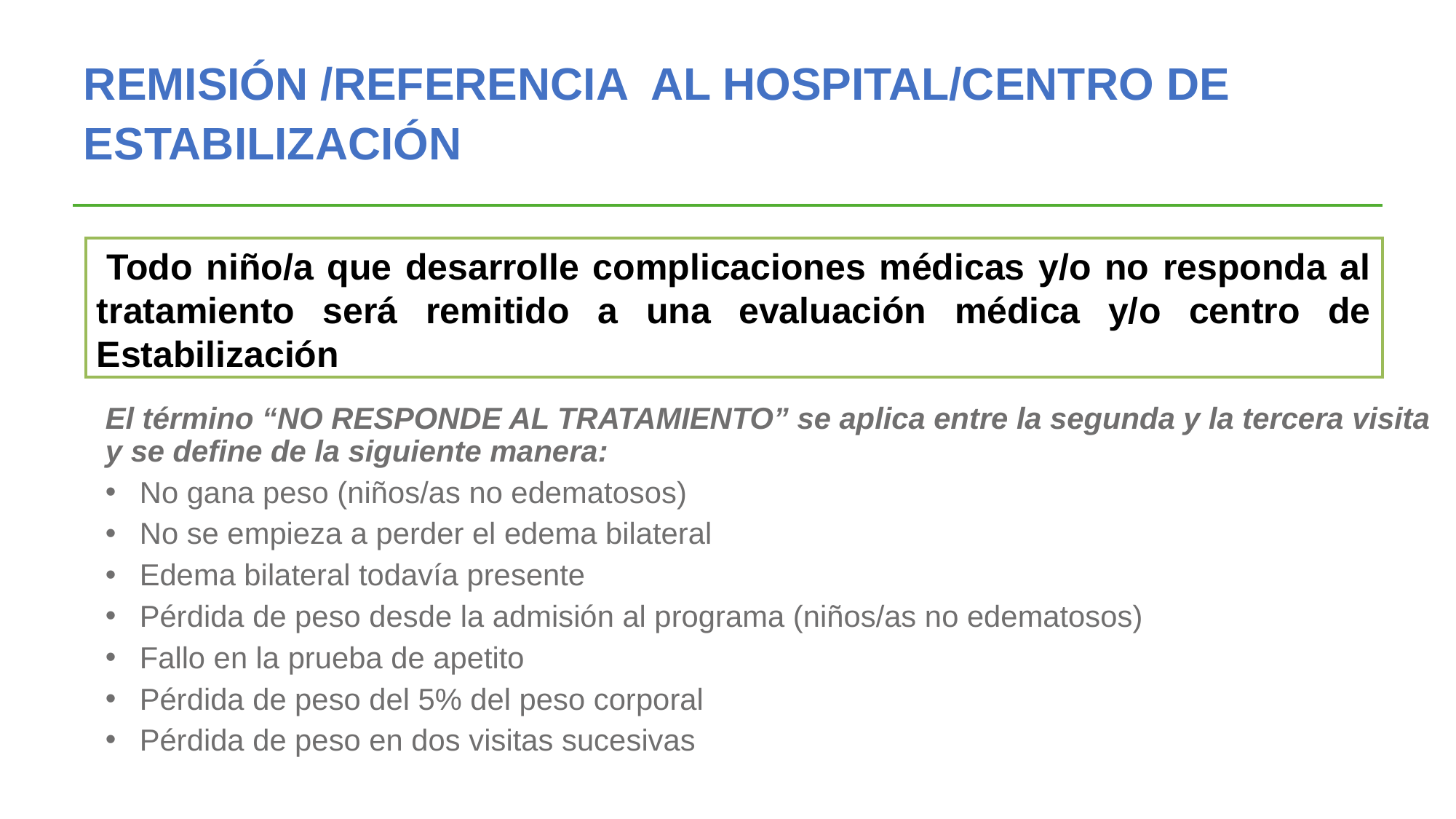

# REMISIÓN /REFERENCIA  AL HOSPITAL/CENTRO DE ESTABILIZACIÓN
 Todo niño/a que desarrolle complicaciones médicas y/o no responda al tratamiento será remitido a una evaluación médica y/o centro de Estabilización

El término “NO RESPONDE AL TRATAMIENTO” se aplica entre la segunda y la tercera visita y se define de la siguiente manera:
No gana peso (niños/as no edematosos)
No se empieza a perder el edema bilateral
Edema bilateral todavía presente
Pérdida de peso desde la admisión al programa (niños/as no edematosos)
Fallo en la prueba de apetito
Pérdida de peso del 5% del peso corporal
Pérdida de peso en dos visitas sucesivas